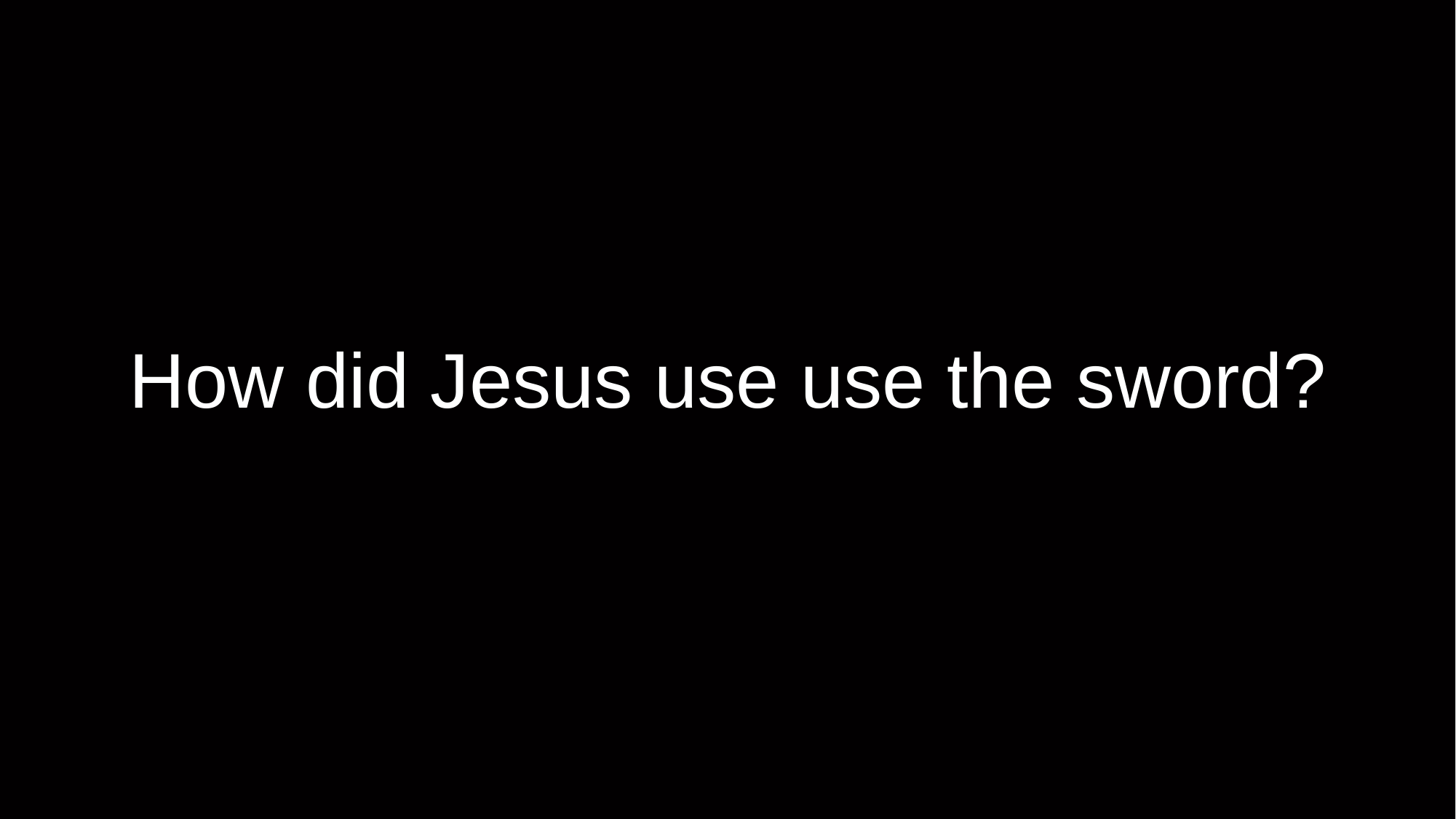

# How did Jesus use use the sword?